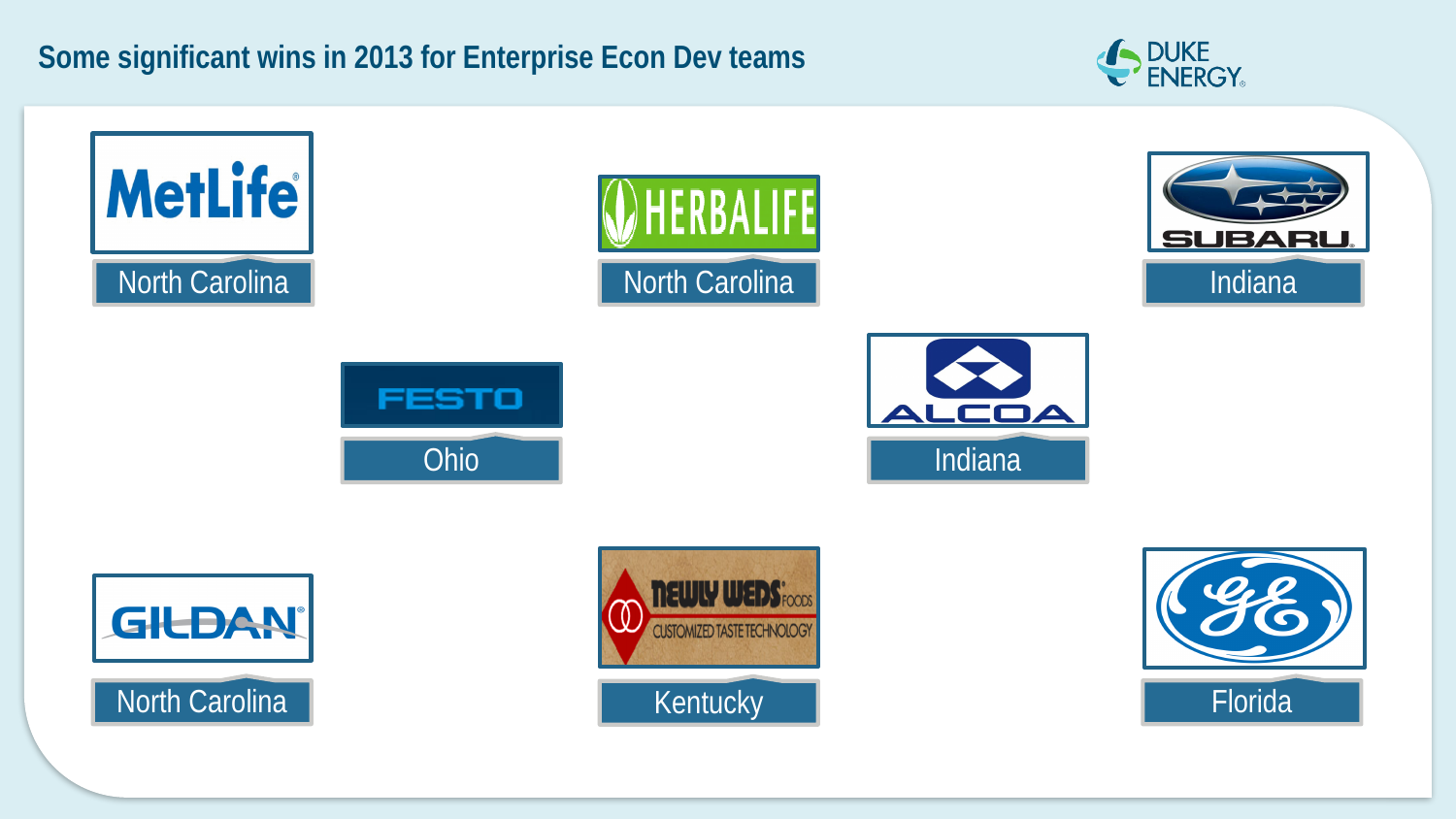

# Some significant wins in 2013 for Enterprise Econ Dev teams

North Carolina

North Carolina

Indiana

Indiana

Ohio

North Carolina

Florida

Kentucky